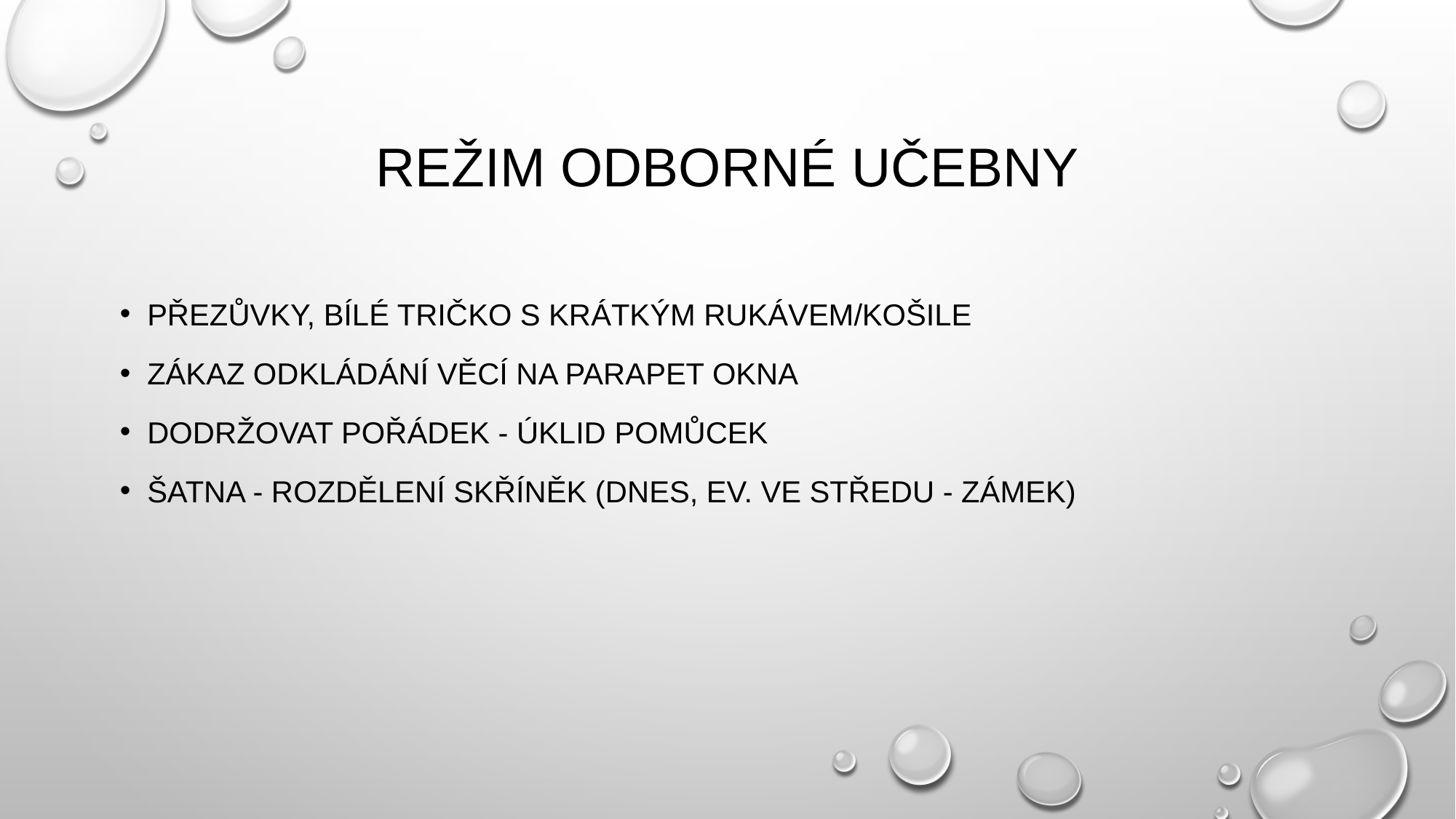

# Režim Odborné učebny
Přezůvky, bílé tričko s krátkým rukávem/košile
Zákaz odkládání věcí na parapet okna
Dodržovat pořádek - úklid pomůcek
Šatna - rozdělení skříněk (dnes, ev. VE STŘEDU - ZÁMEK)